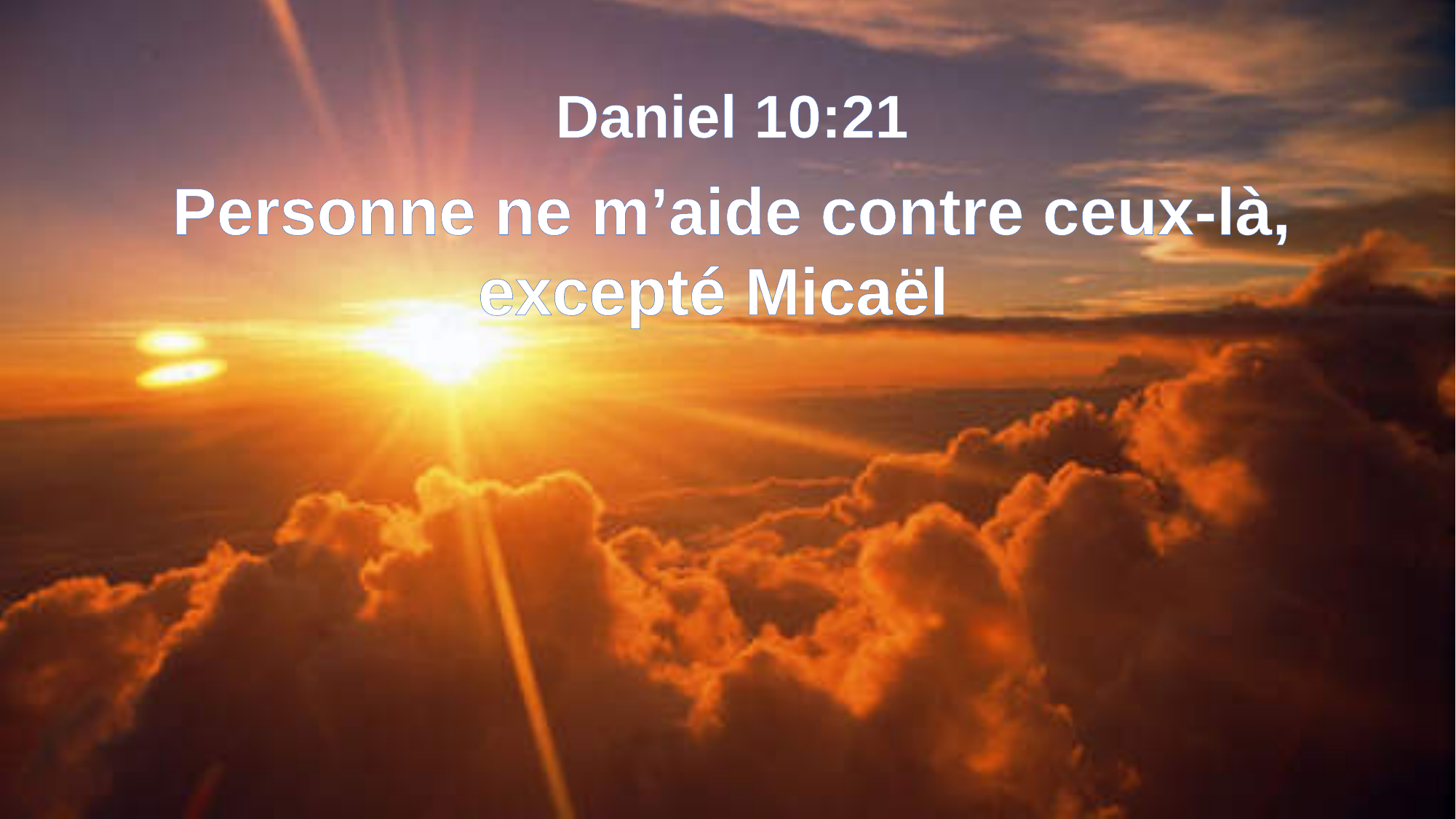

Daniel 10:21

Personne ne m’aide contre ceux-là, excepté Micaël